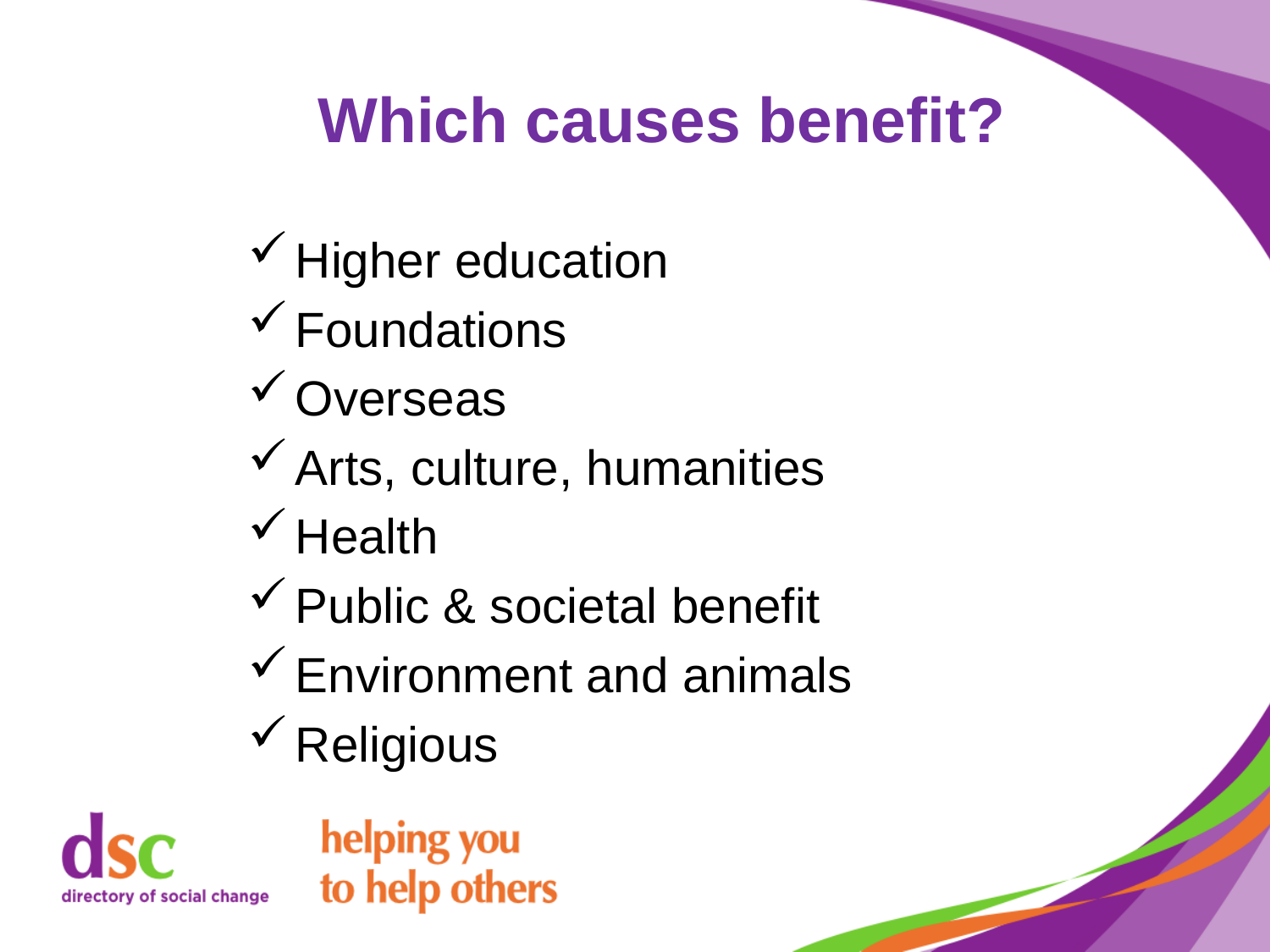

# Which causes benefit?
Higher education
Foundations
Overseas
Arts, culture, humanities
Health
Public & societal benefit
Environment and animals
Religious